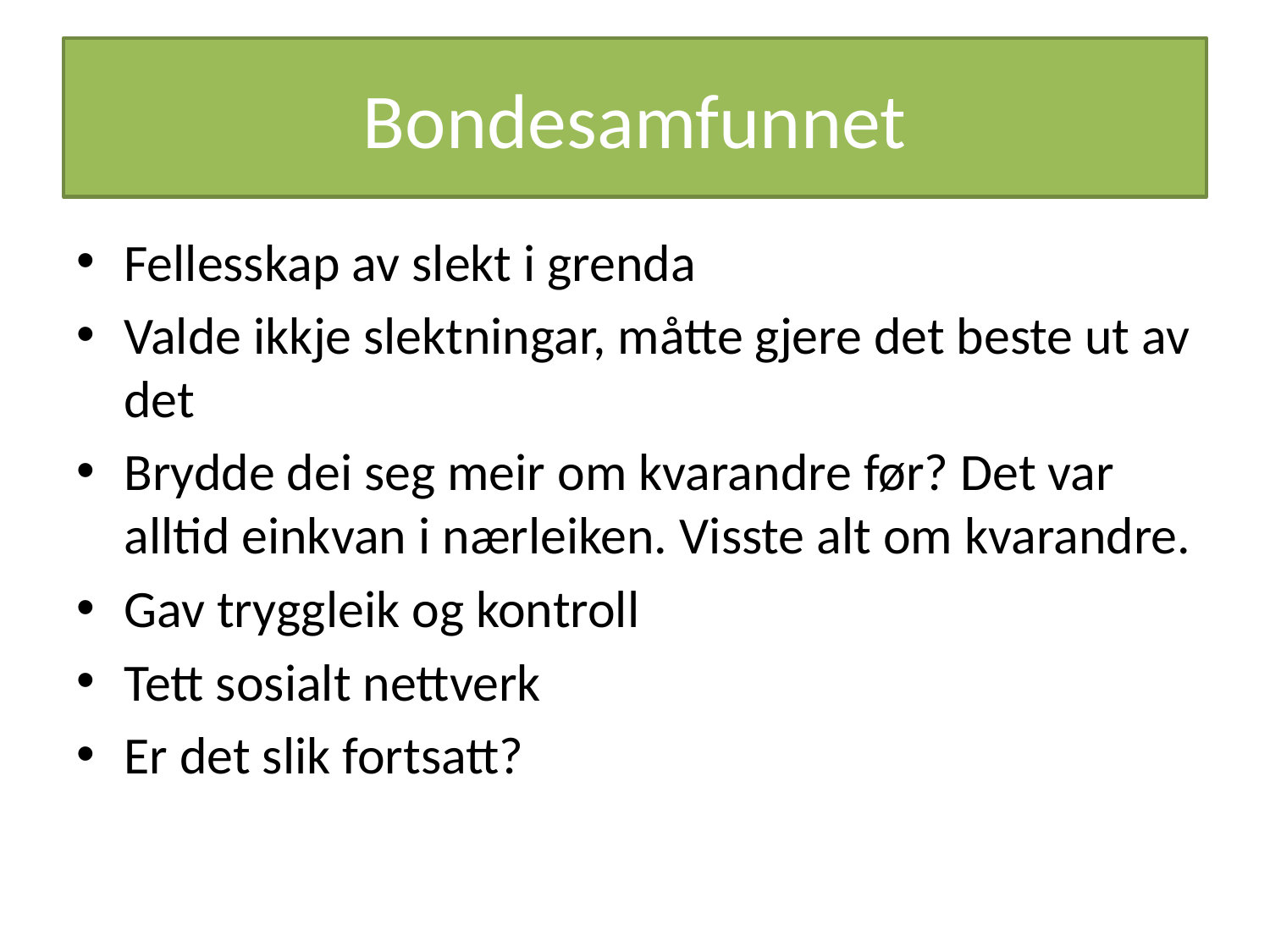

# Bondesamfunnet
Fellesskap av slekt i grenda
Valde ikkje slektningar, måtte gjere det beste ut av det
Brydde dei seg meir om kvarandre før? Det var alltid einkvan i nærleiken. Visste alt om kvarandre.
Gav tryggleik og kontroll
Tett sosialt nettverk
Er det slik fortsatt?